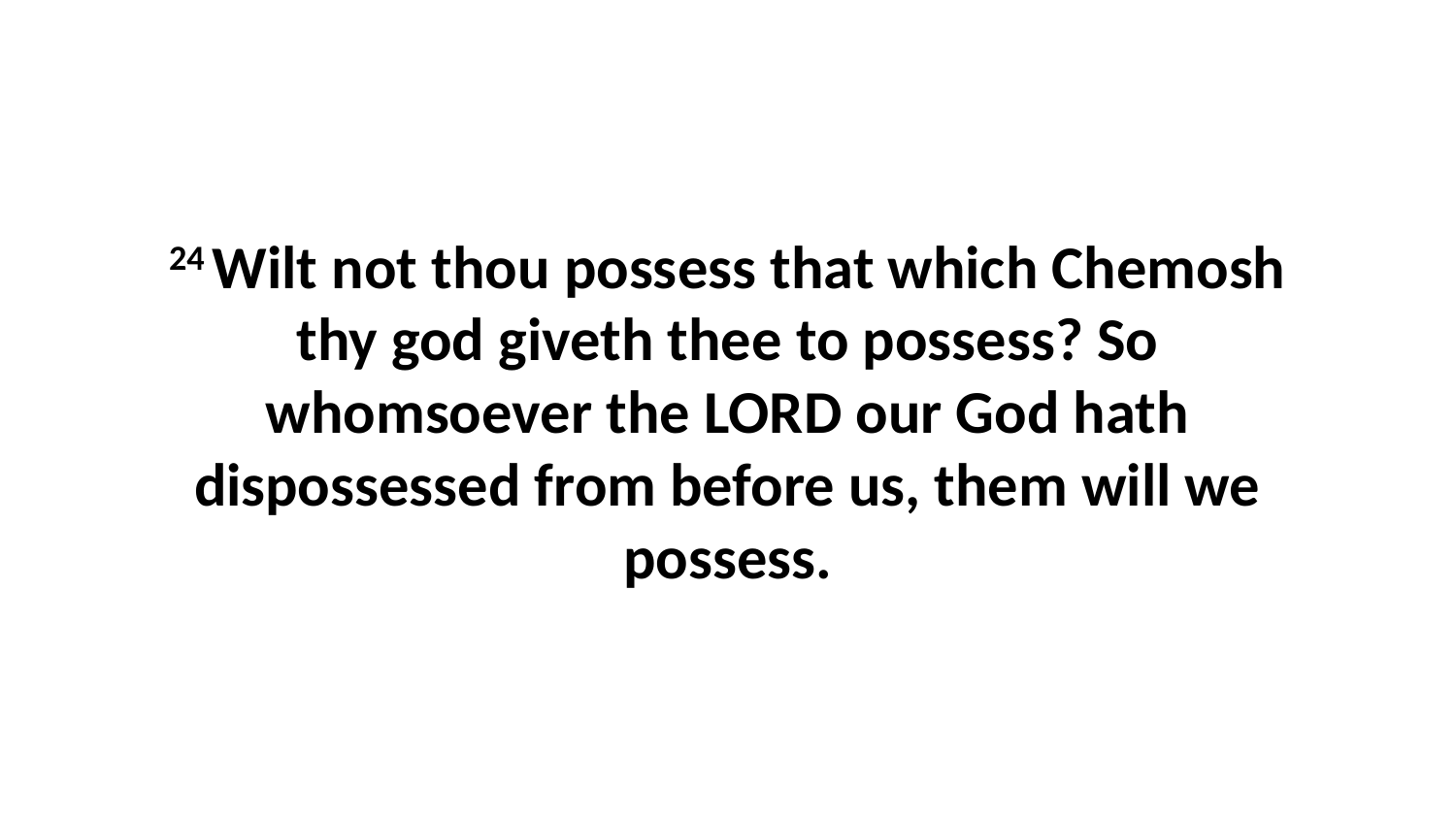

24 Wilt not thou possess that which Chemosh thy god giveth thee to possess? So whomsoever the LORD our God hath dispossessed from before us, them will we possess.